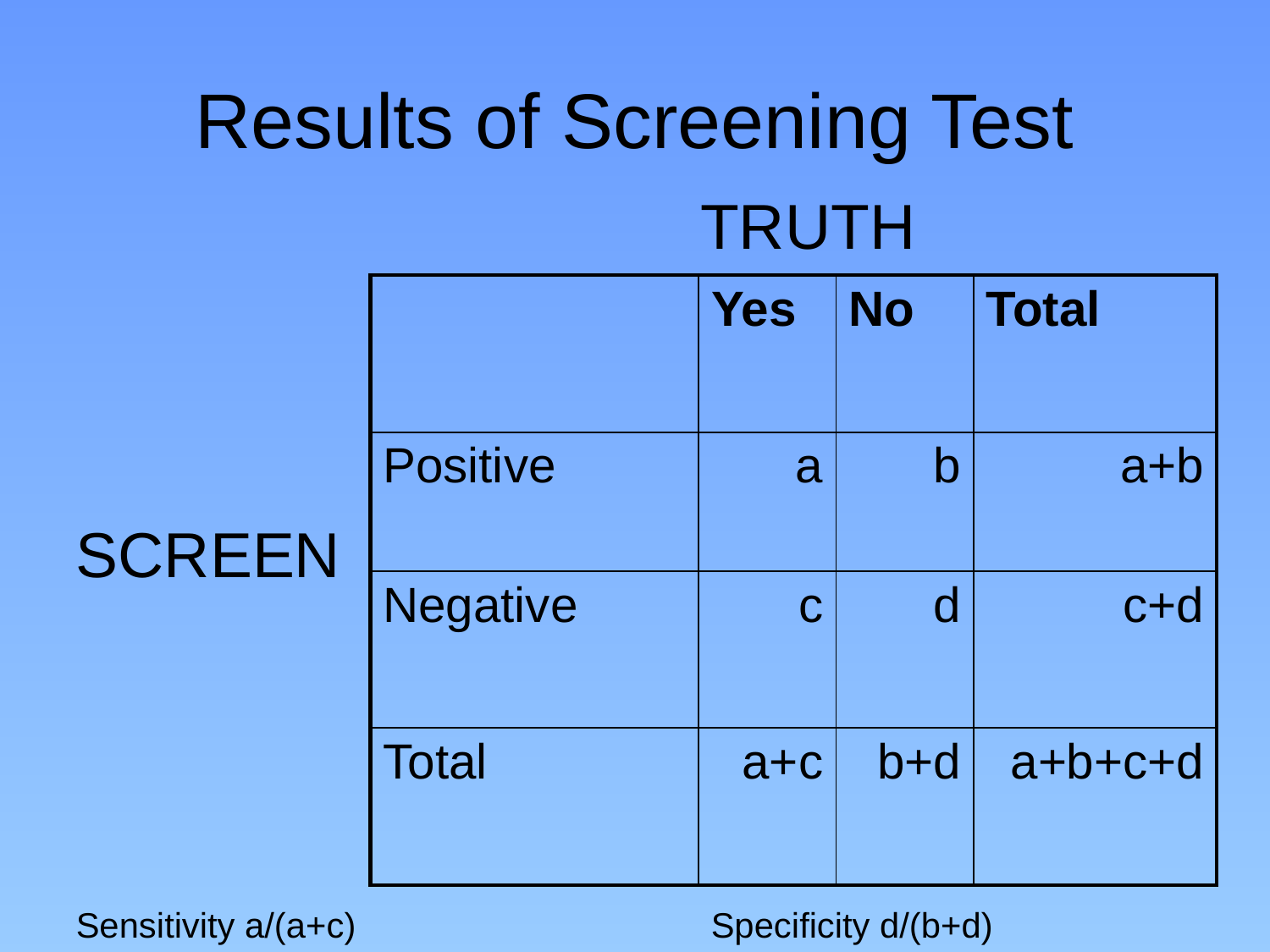

# Results of Screening Test
TRUTH
|  | Yes | No | Total |
| --- | --- | --- | --- |
| Positive | a | b | a+b |
| Negative | c | d | c+d |
| Total | a+c | b+d | a+b+c+d |
SCREEN

Sensitivity a/(a+c)			Specificity d/(b+d)